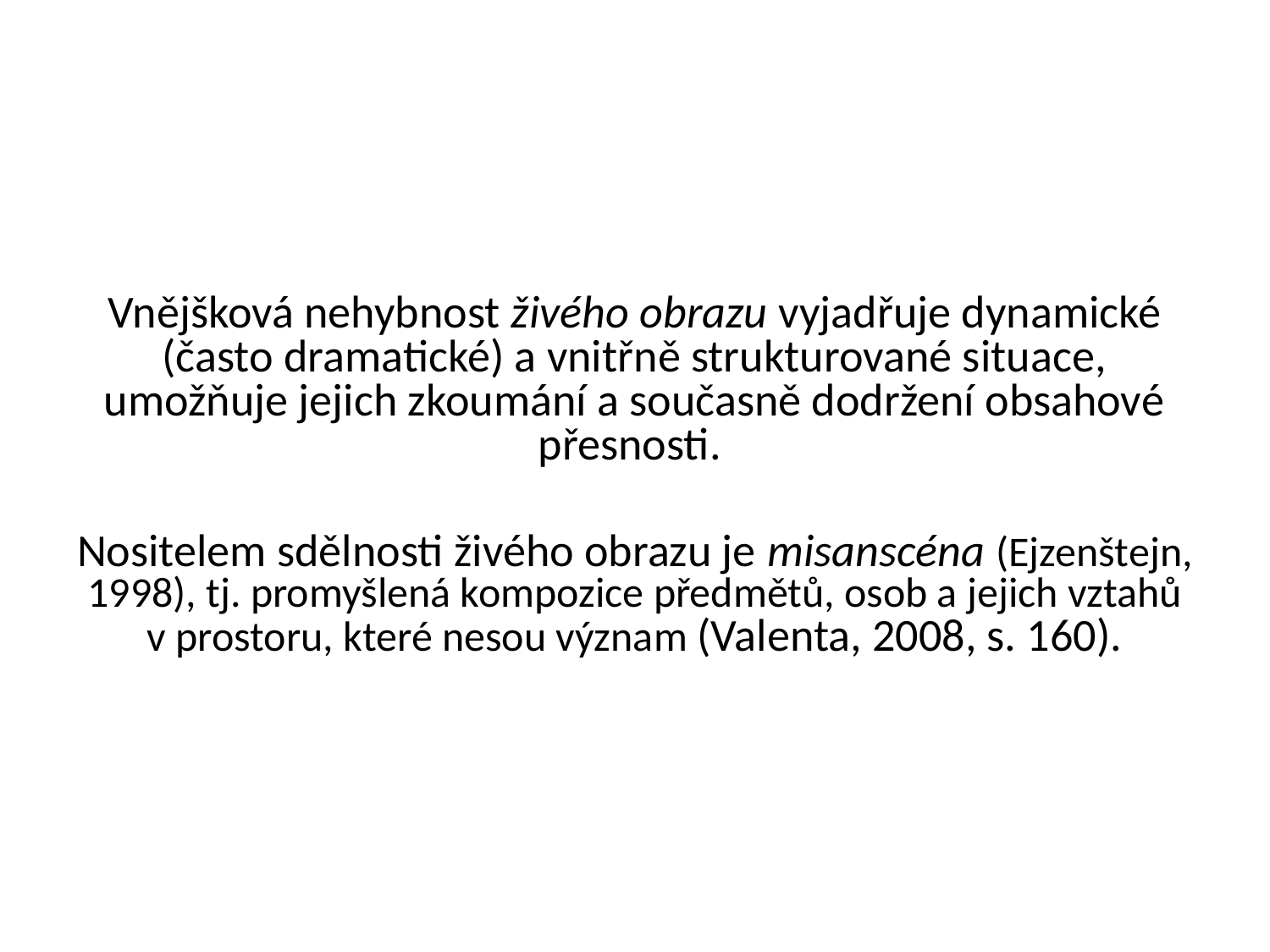

#

Vnějšková nehybnost živého obrazu vyjadřuje dynamické (často dramatické) a vnitřně strukturované situace, umožňuje jejich zkoumání a současně dodržení obsahové přesnosti.

Nositelem sdělnosti živého obrazu je misanscéna (Ejzenštejn, 1998), tj. promyšlená kompozice předmětů, osob a jejich vztahů v prostoru, které nesou význam (Valenta, 2008, s. 160).